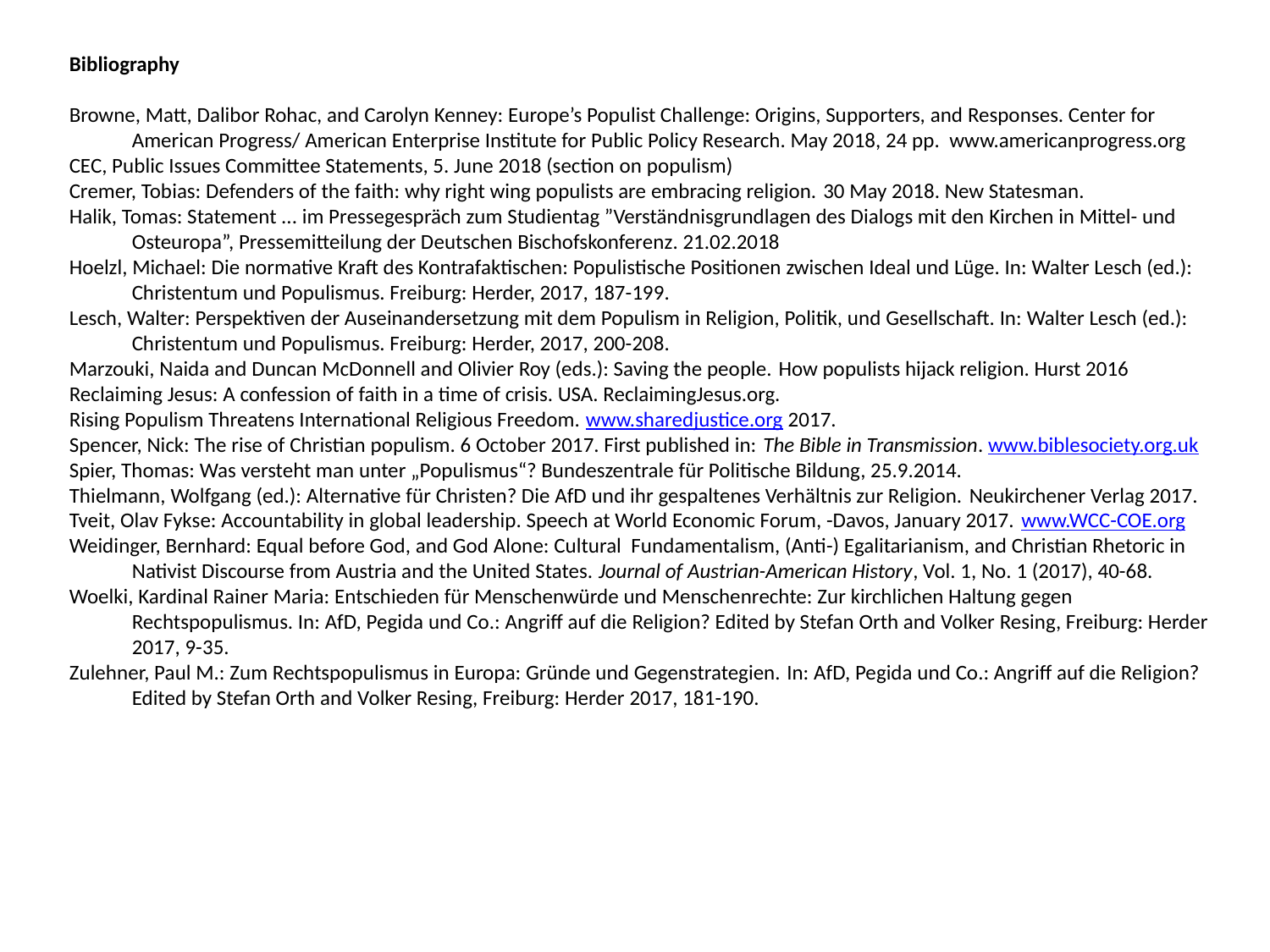

Bibliography

Browne, Matt, Dalibor Rohac, and Carolyn Kenney: Europe’s Populist Challenge: Origins, Supporters, and Responses. Center for American Progress/ American Enterprise Institute for Public Policy Research. May 2018, 24 pp.  www.americanprogress.org
CEC, Public Issues Committee Statements, 5. June 2018 (section on populism)
Cremer, Tobias: Defenders of the faith: why right wing populists are embracing religion. 30 May 2018. New Statesman.
Halik, Tomas: Statement ... im Pressegespräch zum Studientag ”Verständnisgrundlagen des Dialogs mit den Kirchen in Mittel- und Osteuropa”, Pressemitteilung der Deutschen Bischofskonferenz. 21.02.2018
Hoelzl, Michael: Die normative Kraft des Kontrafaktischen: Populistische Positionen zwischen Ideal und Lüge. In: Walter Lesch (ed.): Christentum und Populismus. Freiburg: Herder, 2017, 187-199.
Lesch, Walter: Perspektiven der Auseinandersetzung mit dem Populism in Religion, Politik, und Gesellschaft. In: Walter Lesch (ed.): Christentum und Populismus. Freiburg: Herder, 2017, 200-208.
Marzouki, Naida and Duncan McDonnell and Olivier Roy (eds.): Saving the people. How populists hijack religion. Hurst 2016
Reclaiming Jesus: A confession of faith in a time of crisis. USA. ReclaimingJesus.org.
Rising Populism Threatens International Religious Freedom. www.sharedjustice.org 2017.
Spencer, Nick: The rise of Christian populism. 6 October 2017. First published in: The Bible in Transmission. www.biblesociety.org.uk
Spier, Thomas: Was versteht man unter „Populismus“? Bundeszentrale für Politische Bildung, 25.9.2014.
Thielmann, Wolfgang (ed.): Alternative für Christen? Die AfD und ihr gespaltenes Verhältnis zur Religion. Neukirchener Verlag 2017.
Tveit, Olav Fykse: Accountability in global leadership. Speech at World Economic Forum, -Davos, January 2017. www.WCC-COE.org
Weidinger, Bernhard: Equal before God, and God Alone: Cultural  Fundamentalism, (Anti-) Egalitarianism, and Christian Rhetoric in Nativist Discourse from Austria and the United States. Journal of Austrian-American History, Vol. 1, No. 1 (2017), 40-68.
Woelki, Kardinal Rainer Maria: Entschieden für Menschenwürde und Menschenrechte: Zur kirchlichen Haltung gegen Rechtspopulismus. In: AfD, Pegida und Co.: Angriff auf die Religion? Edited by Stefan Orth and Volker Resing, Freiburg: Herder 2017, 9-35.
Zulehner, Paul M.: Zum Rechtspopulismus in Europa: Gründe und Gegenstrategien. In: AfD, Pegida und Co.: Angriff auf die Religion? Edited by Stefan Orth and Volker Resing, Freiburg: Herder 2017, 181-190.